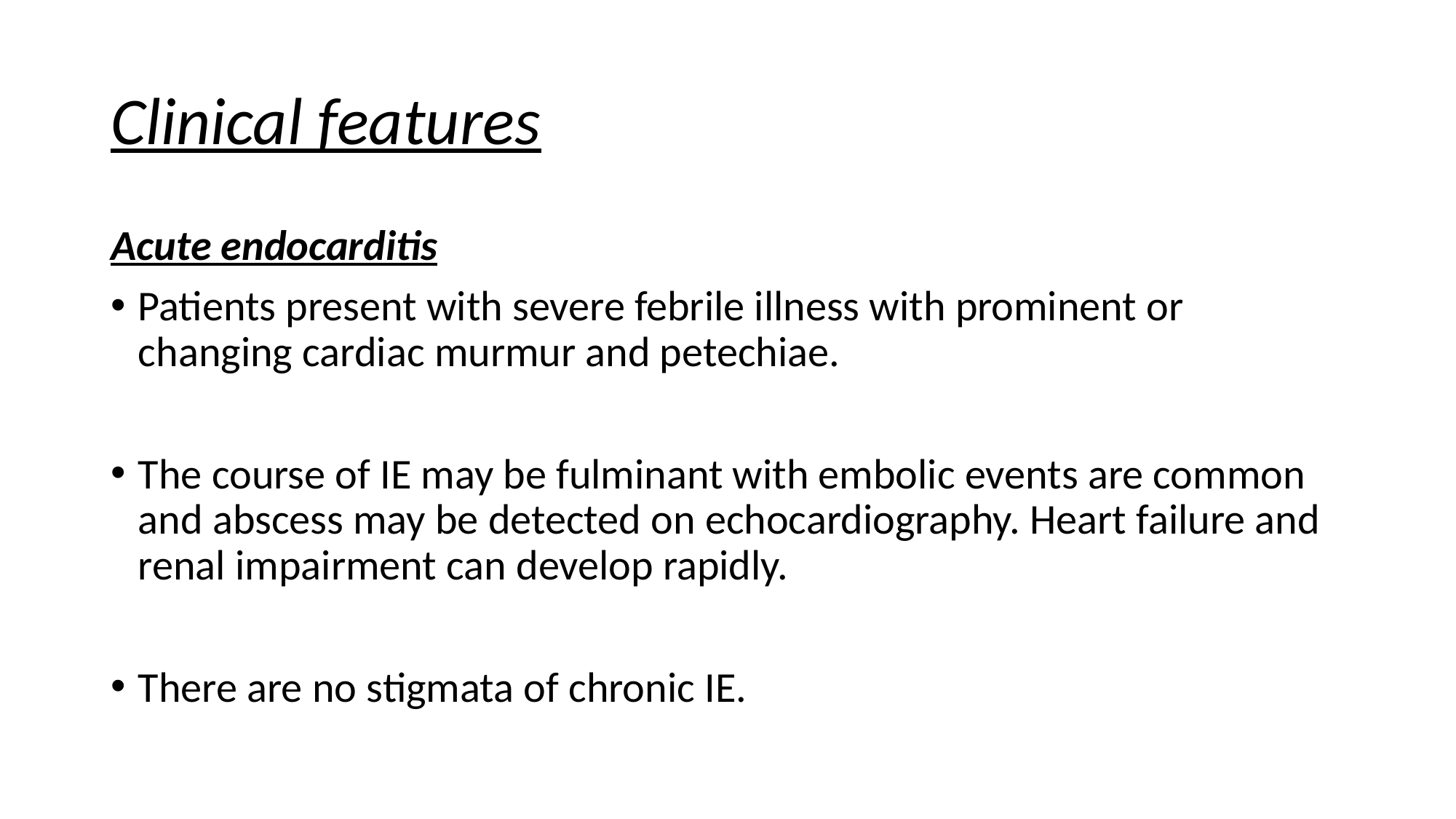

# Clinical features
Acute endocarditis
Patients present with severe febrile illness with prominent or changing cardiac murmur and petechiae.

The course of IE may be fulminant with embolic events are common and abscess may be detected on echocardiography. Heart failure and renal impairment can develop rapidly.

There are no stigmata of chronic IE.